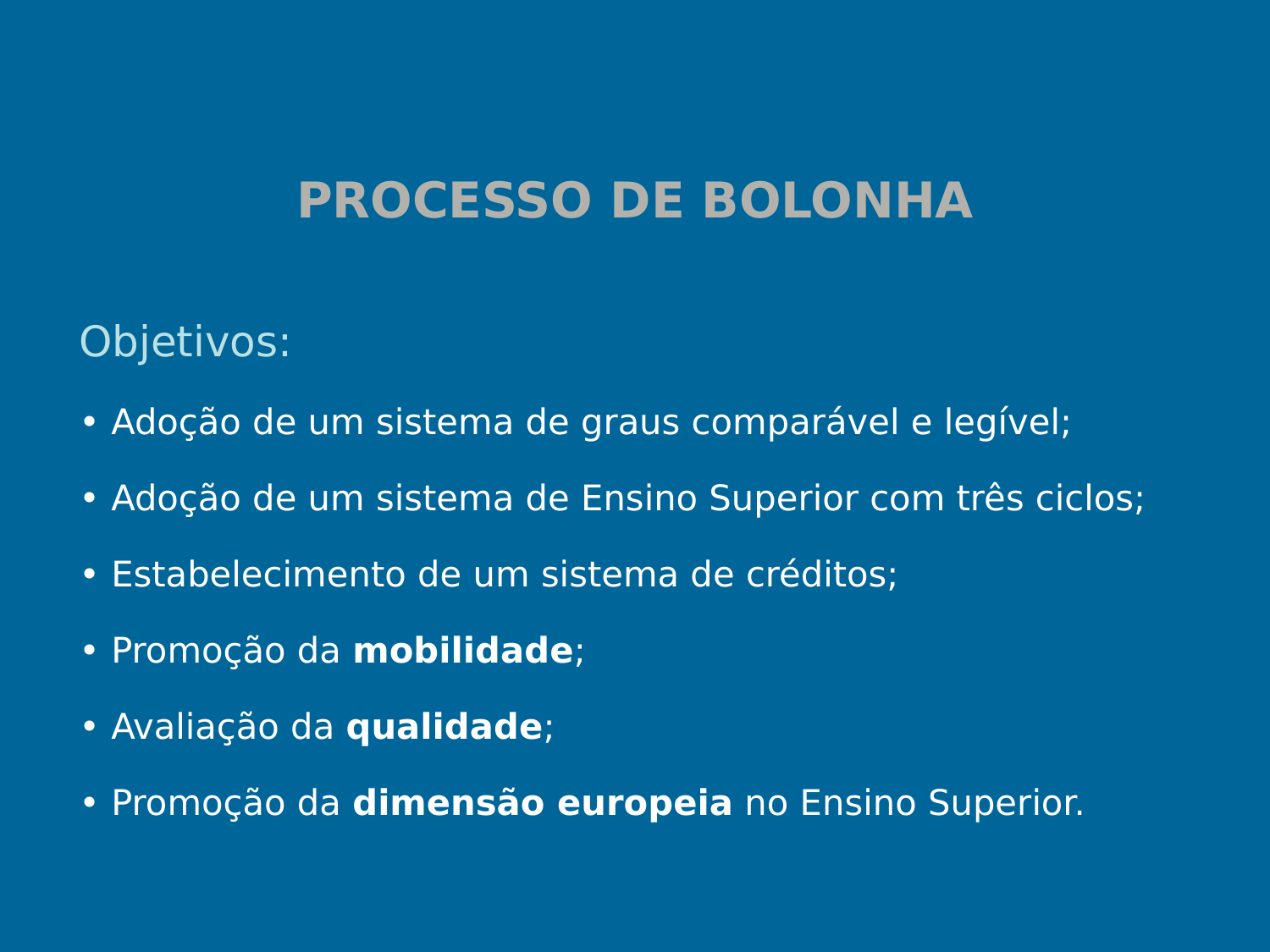

PROCESSO DE BOLONHA

Objetivos:
• Adoção de um sistema de graus comparável e legível;
• Adoção de um sistema de Ensino Superior com três ciclos;
• Estabelecimento de um sistema de créditos;
• Promoção da mobilidade;
• Avaliação da qualidade;
• Promoção da dimensão europeia no Ensino Superior.